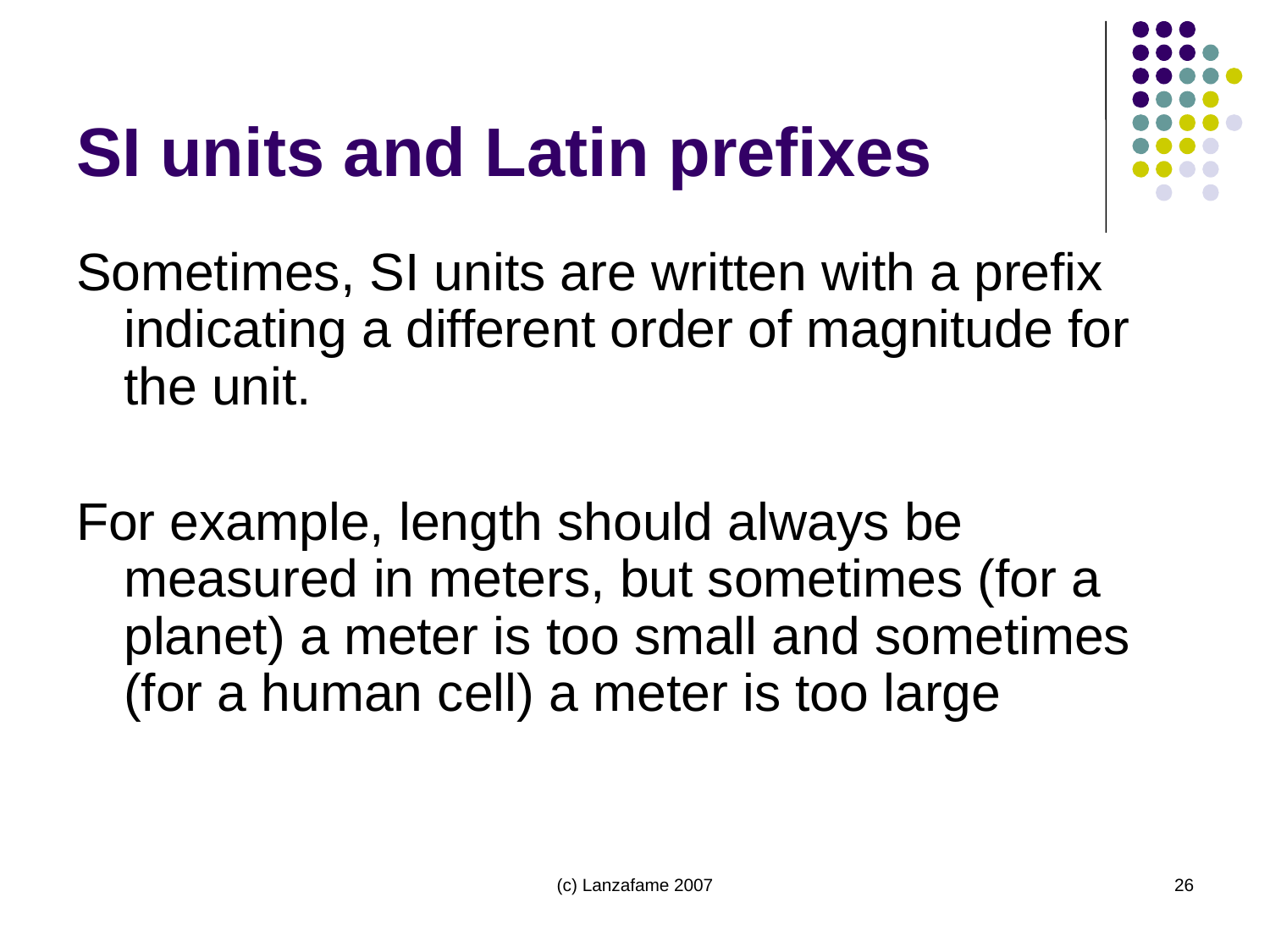

# SI units and Latin prefixes
Sometimes, SI units are written with a prefix indicating a different order of magnitude for the unit.

For example, length should always be measured in meters, but sometimes (for a planet) a meter is too small and sometimes (for a human cell) a meter is too large
(c) Lanzafame 2007
26